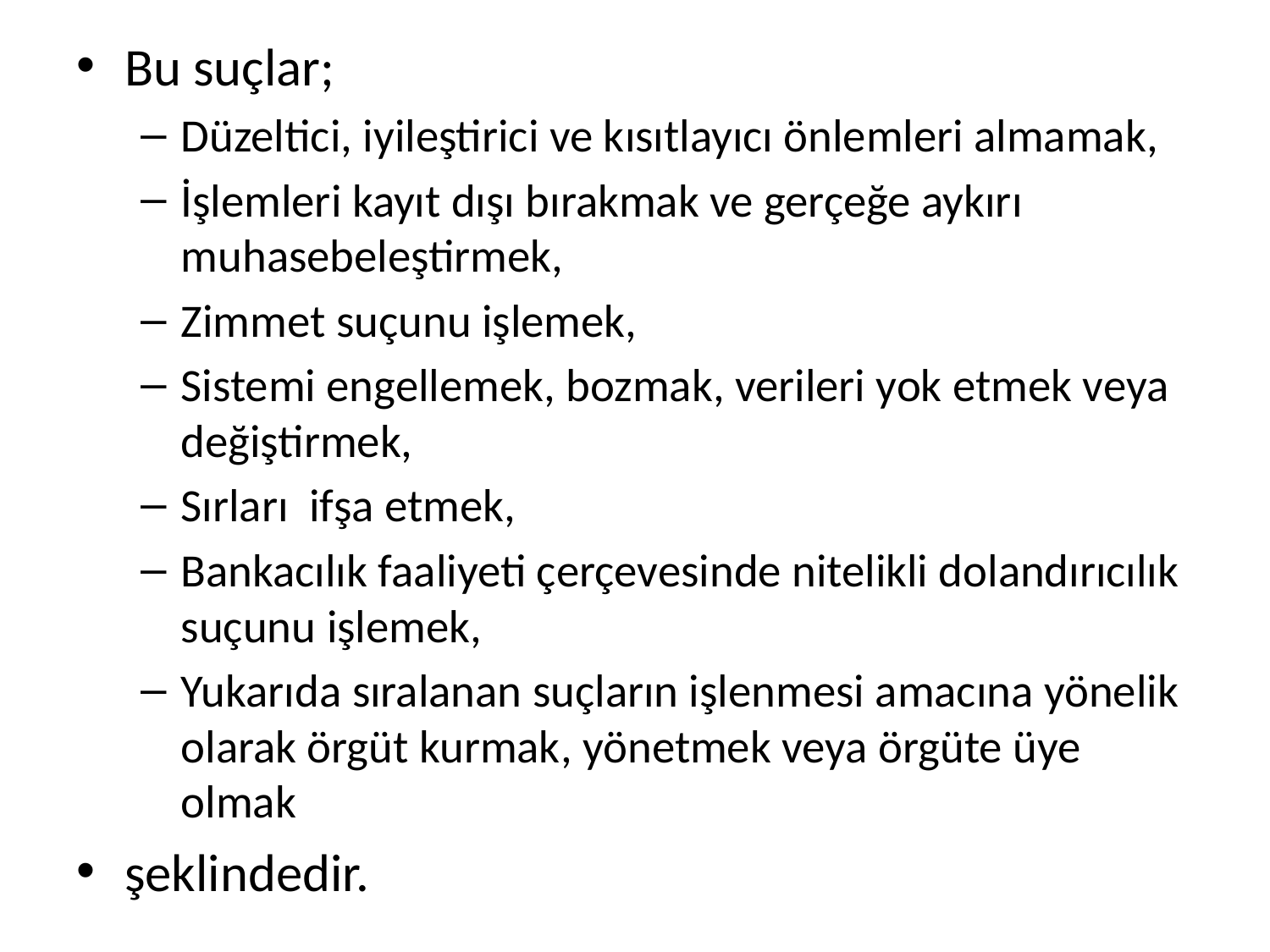

Bu suçlar;
Düzeltici, iyileştirici ve kısıtlayıcı önlemleri almamak,
İşlemleri kayıt dışı bırakmak ve gerçeğe aykırı muhasebeleştirmek,
Zimmet suçunu işlemek,
Sistemi engellemek, bozmak, verileri yok etmek veya değiştirmek,
Sırları  ifşa etmek,
Bankacılık faaliyeti çerçevesinde nitelikli dolandırıcılık suçunu işlemek,
Yukarıda sıralanan suçların işlenmesi amacına yönelik olarak örgüt kurmak, yönetmek veya örgüte üye olmak
şeklindedir.